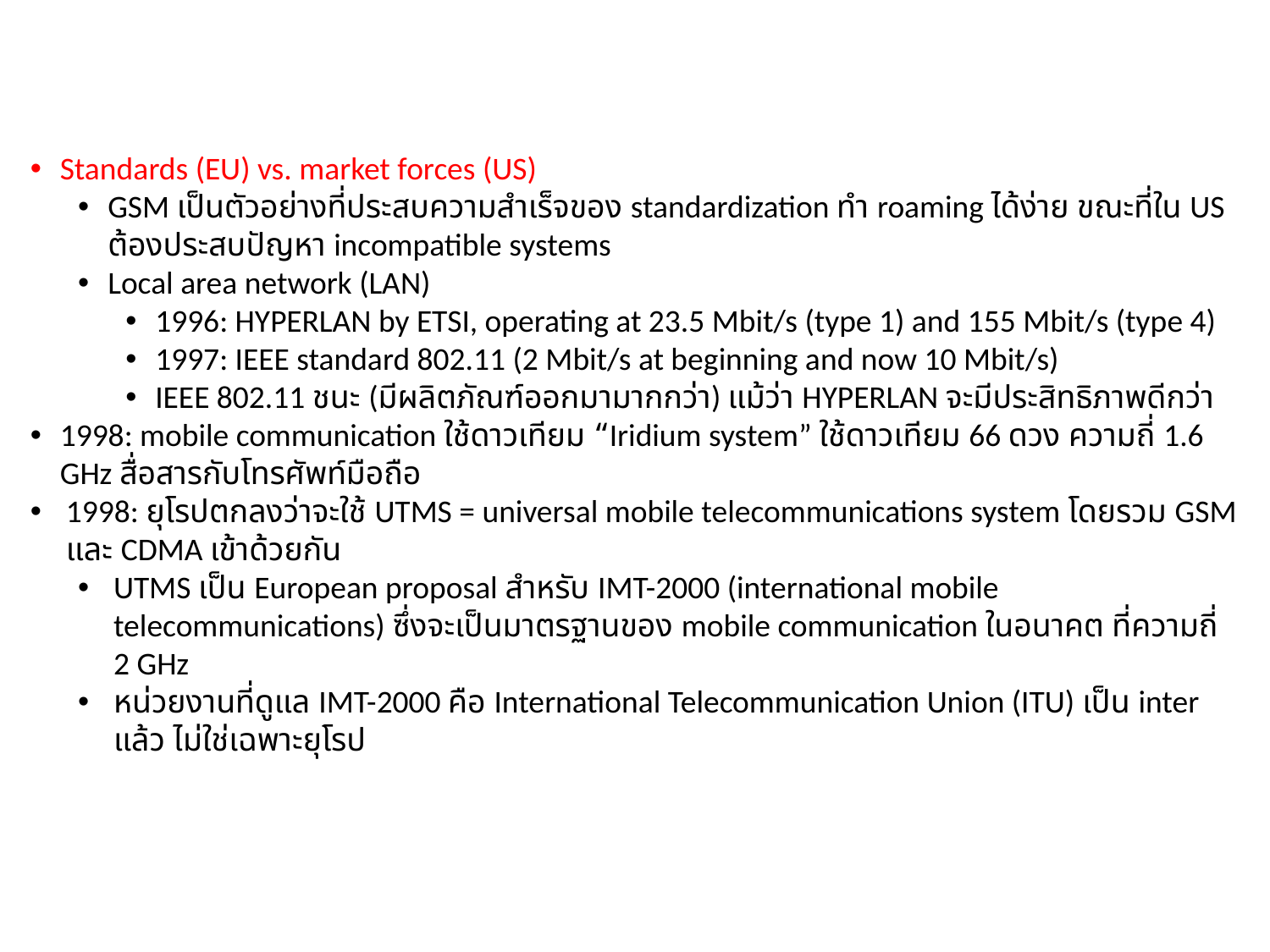

Standards (EU) vs. market forces (US)
GSM เป็นตัวอย่างที่ประสบความสำเร็จของ standardization ทำ roaming ได้ง่าย ขณะที่ใน US ต้องประสบปัญหา incompatible systems
Local area network (LAN)
1996: HYPERLAN by ETSI, operating at 23.5 Mbit/s (type 1) and 155 Mbit/s (type 4)
1997: IEEE standard 802.11 (2 Mbit/s at beginning and now 10 Mbit/s)
IEEE 802.11 ชนะ (มีผลิตภัณฑ์ออกมามากกว่า) แม้ว่า HYPERLAN จะมีประสิทธิภาพดีกว่า
1998: mobile communication ใช้ดาวเทียม “Iridium system” ใช้ดาวเทียม 66 ดวง ความถี่ 1.6 GHz สื่อสารกับโทรศัพท์มือถือ
1998: ยุโรปตกลงว่าจะใช้ UTMS = universal mobile telecommunications system โดยรวม GSM และ CDMA เข้าด้วยกัน
UTMS เป็น European proposal สำหรับ IMT-2000 (international mobile telecommunications) ซึ่งจะเป็นมาตรฐานของ mobile communication ในอนาคต ที่ความถี่ 2 GHz
หน่วยงานที่ดูแล IMT-2000 คือ International Telecommunication Union (ITU) เป็น inter แล้ว ไม่ใช่เฉพาะยุโรป